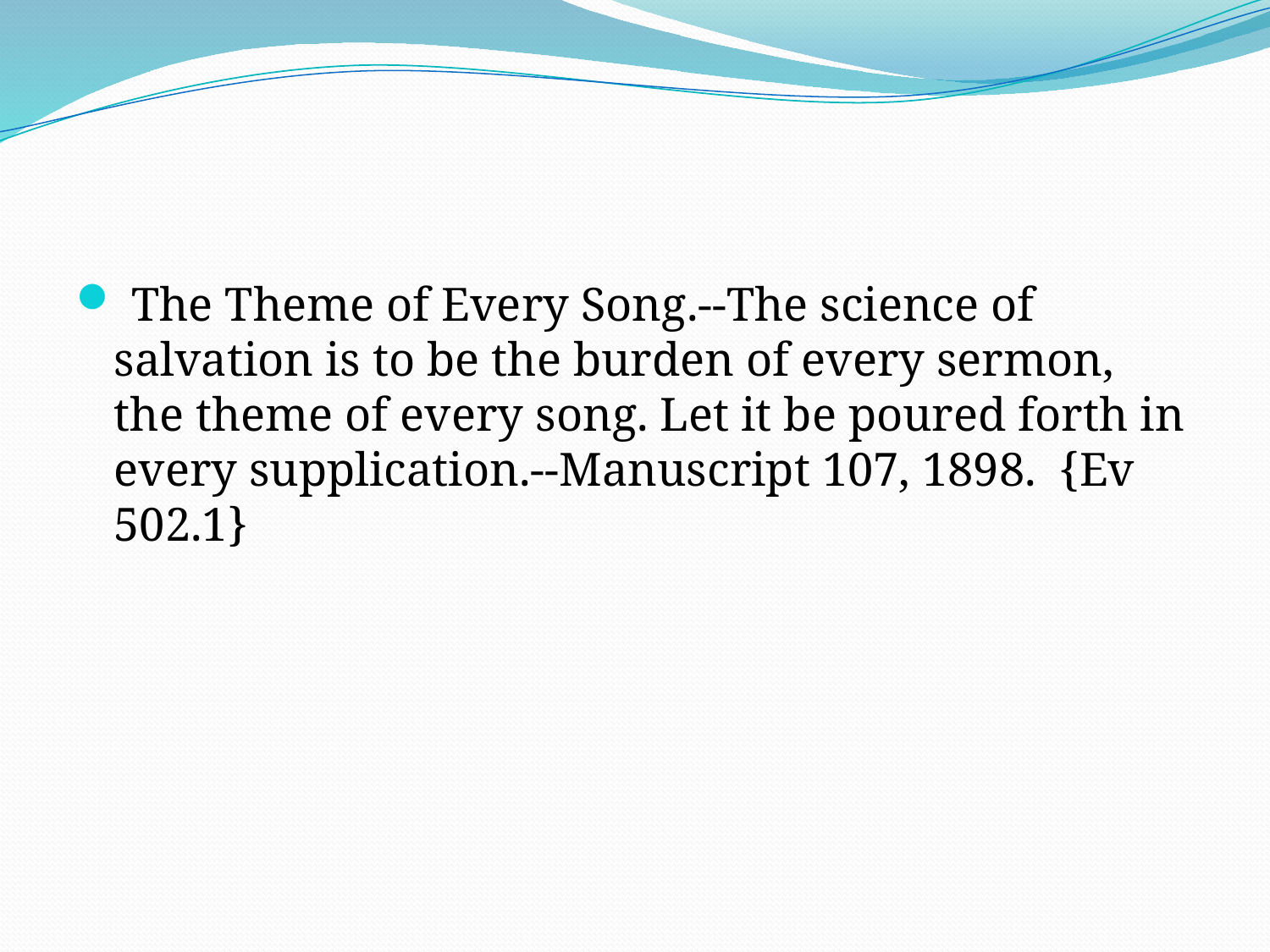

#
 The Theme of Every Song.--The science of salvation is to be the burden of every sermon, the theme of every song. Let it be poured forth in every supplication.--Manuscript 107, 1898.  {Ev 502.1}